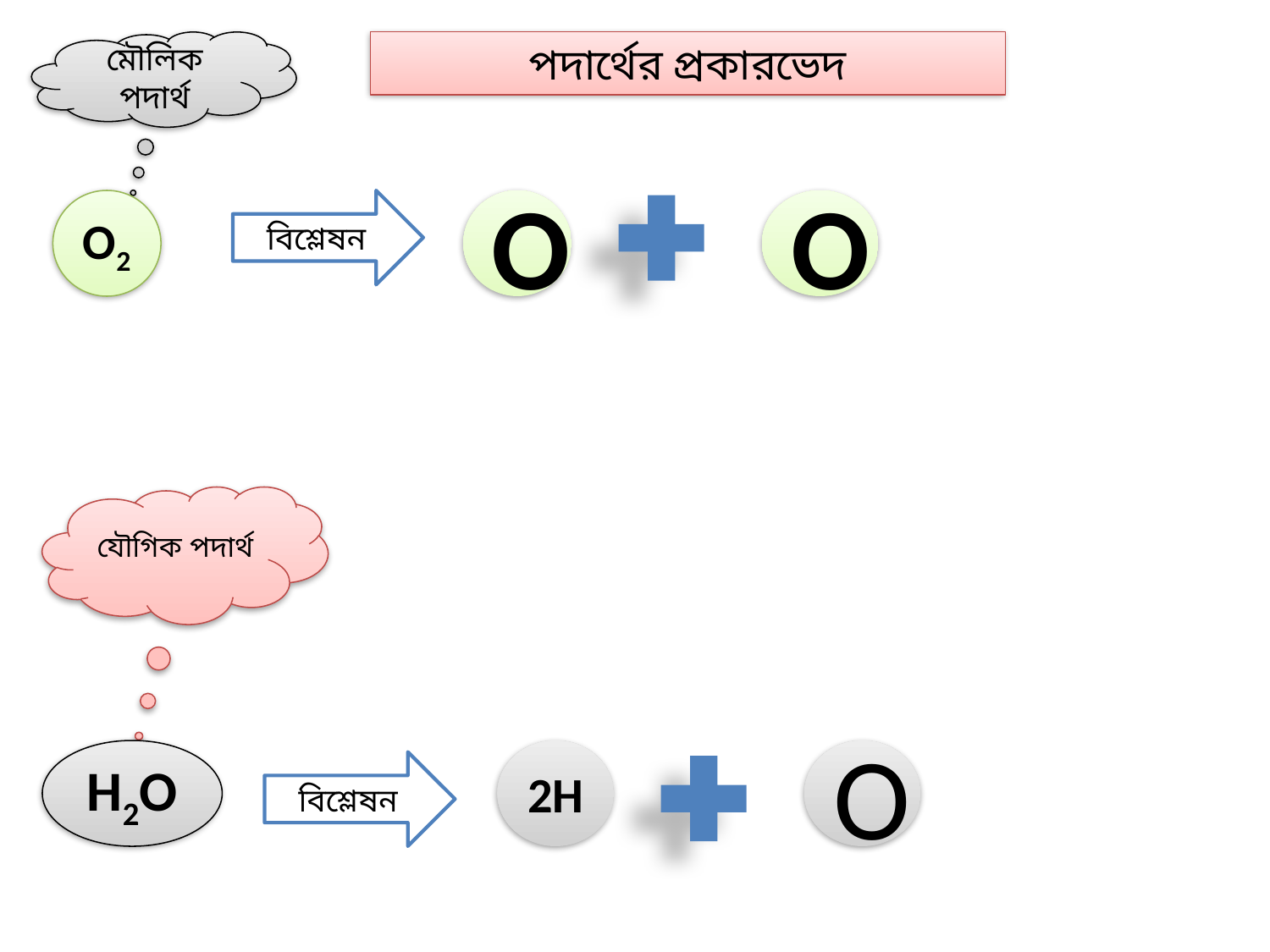

মৌলিক পদার্থ
পদার্থের প্রকারভেদ

O2
বিশ্লেষন
O
O
যৌগিক পদার্থ
H2O
2H

O
বিশ্লেষন